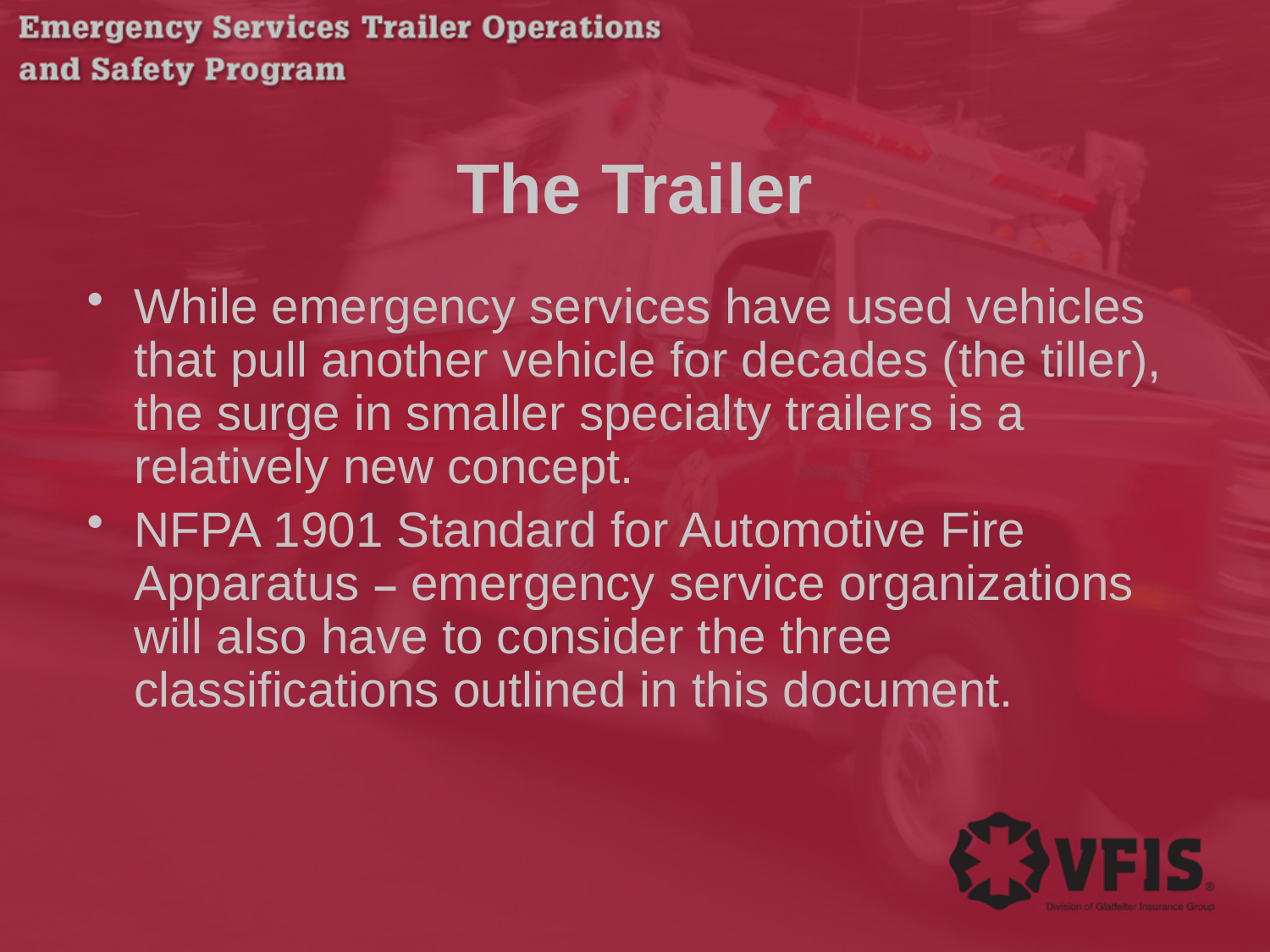

# The Trailer
While emergency services have used vehicles that pull another vehicle for decades (the tiller), the surge in smaller specialty trailers is a relatively new concept.
NFPA 1901 Standard for Automotive Fire Apparatus – emergency service organizations will also have to consider the three classifications outlined in this document.